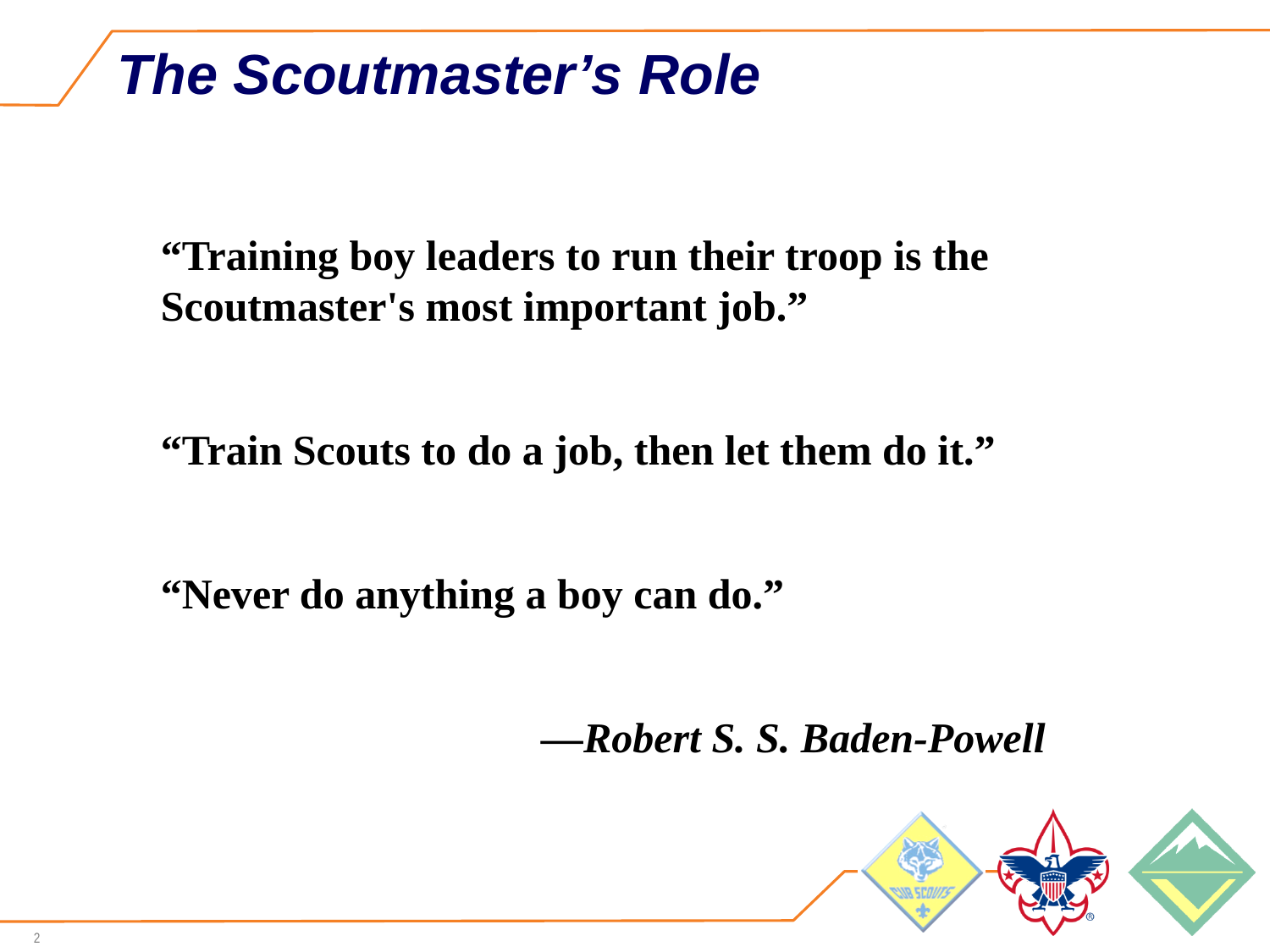

# The Scoutmaster’s Role
“Training boy leaders to run their troop is the Scoutmaster's most important job.”

“Train Scouts to do a job, then let them do it.”

“Never do anything a boy can do.”

—Robert S. S. Baden-Powell